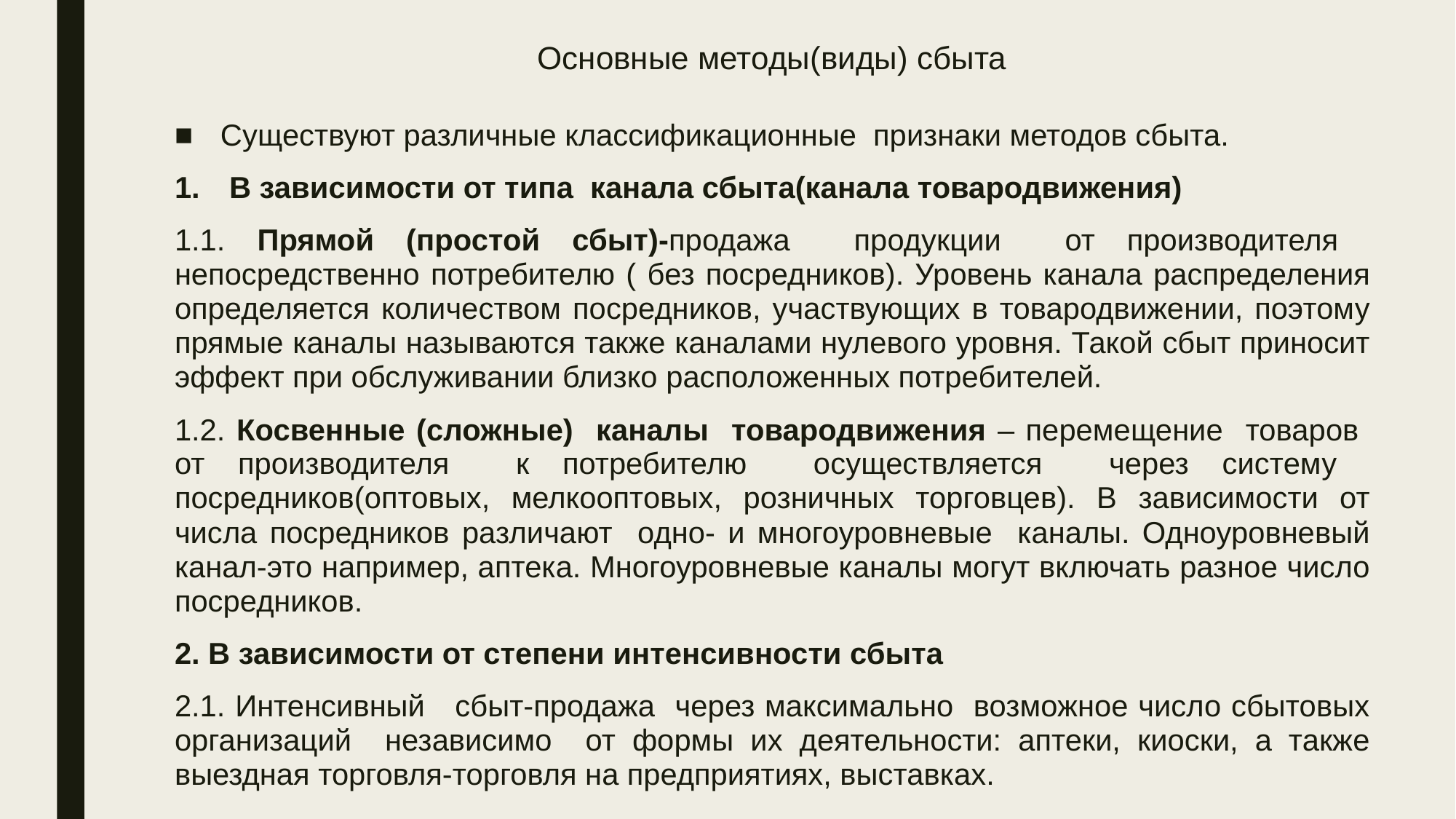

# Основные методы(виды) сбыта
Существуют различные классификационные  признаки методов сбыта.
В зависимости от типа  канала сбыта(канала товародвижения)
1.1. Прямой (простой сбыт)-продажа  продукции  от производителя  непосредственно потребителю ( без посредников). Уровень канала распределения определяется количеством посредников, участвующих в товародвижении, поэтому прямые каналы называются также каналами нулевого уровня. Такой сбыт приносит эффект при обслуживании близко расположенных потребителей.
1.2. Косвенные (сложные)  каналы  товародвижения – перемещение  товаров  от производителя  к потребителю  осуществляется  через систему  посредников(оптовых, мелкооптовых, розничных торговцев). В зависимости от числа посредников различают  одно- и многоуровневые  каналы. Одноуровневый канал-это например, аптека. Многоуровневые каналы могут включать разное число посредников.
2. В зависимости от степени интенсивности сбыта
2.1. Интенсивный   сбыт-продажа  через максимально  возможное число сбытовых организаций  независимо  от формы их деятельности: аптеки, киоски, а также выездная торговля-торговля на предприятиях, выставках.